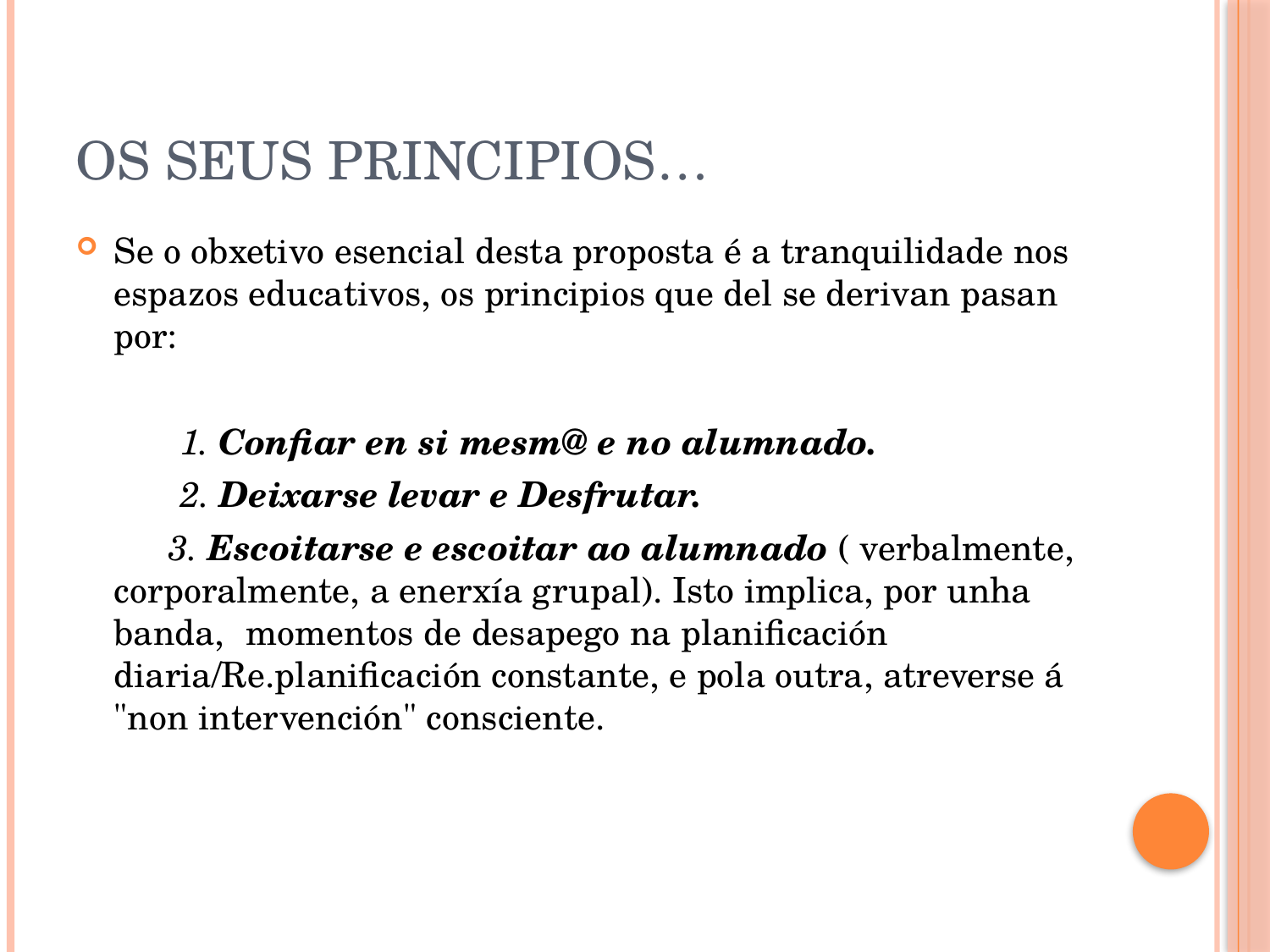

# Os seus principios…
Se o obxetivo esencial desta proposta é a tranquilidade nos espazos educativos, os principios que del se derivan pasan por:

         1. Confiar en si mesm@ e no alumnado.
         2. Deixarse levar e Desfrutar.
        3. Escoitarse e escoitar ao alumnado ( verbalmente, corporalmente, a enerxía grupal). Isto implica, por unha banda,  momentos de desapego na planificación diaria/Re.planificación constante, e pola outra, atreverse á "non intervención" consciente.